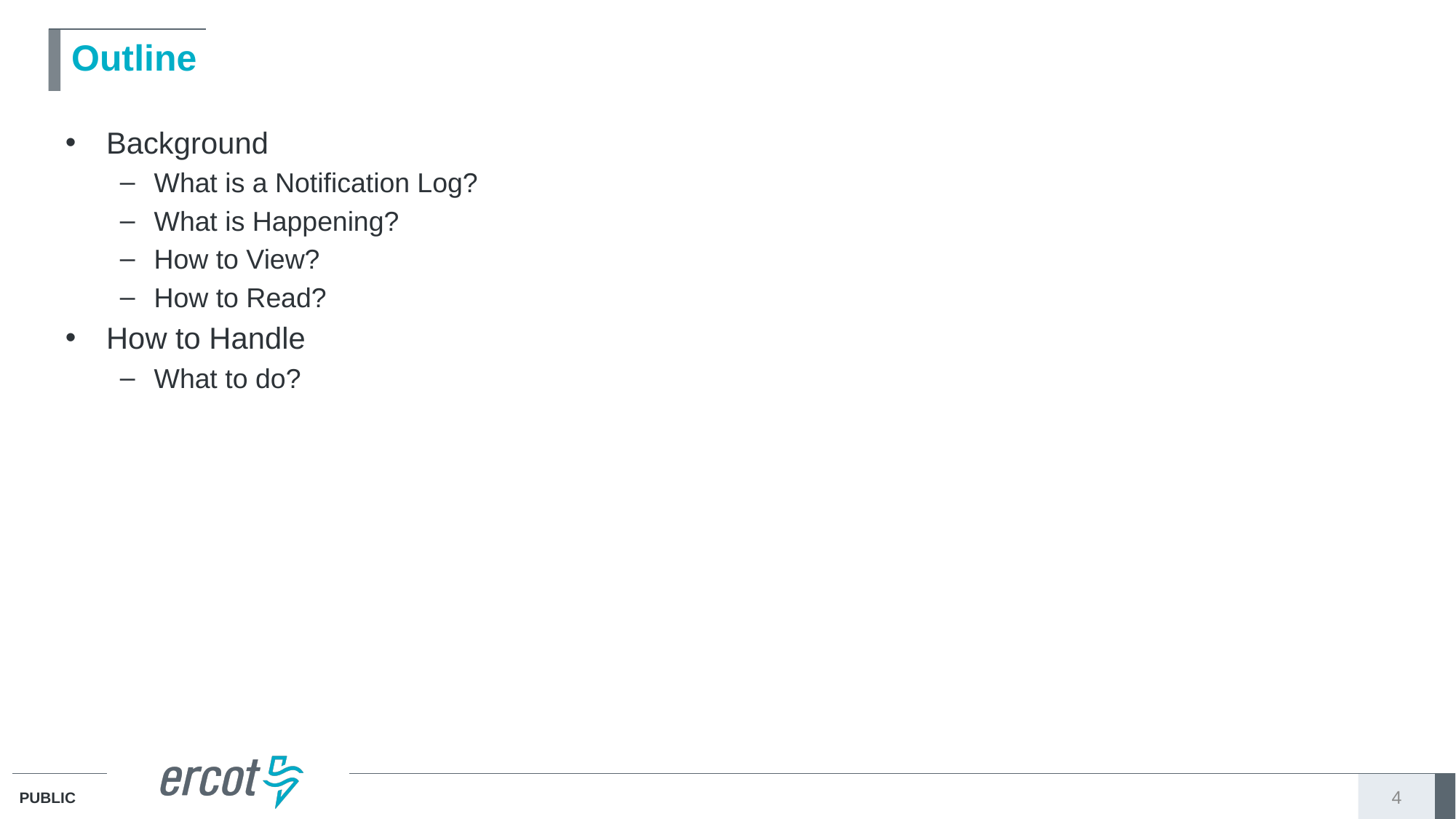

# Outline
Background
What is a Notification Log?
What is Happening?
How to View?
How to Read?
How to Handle
What to do?

4